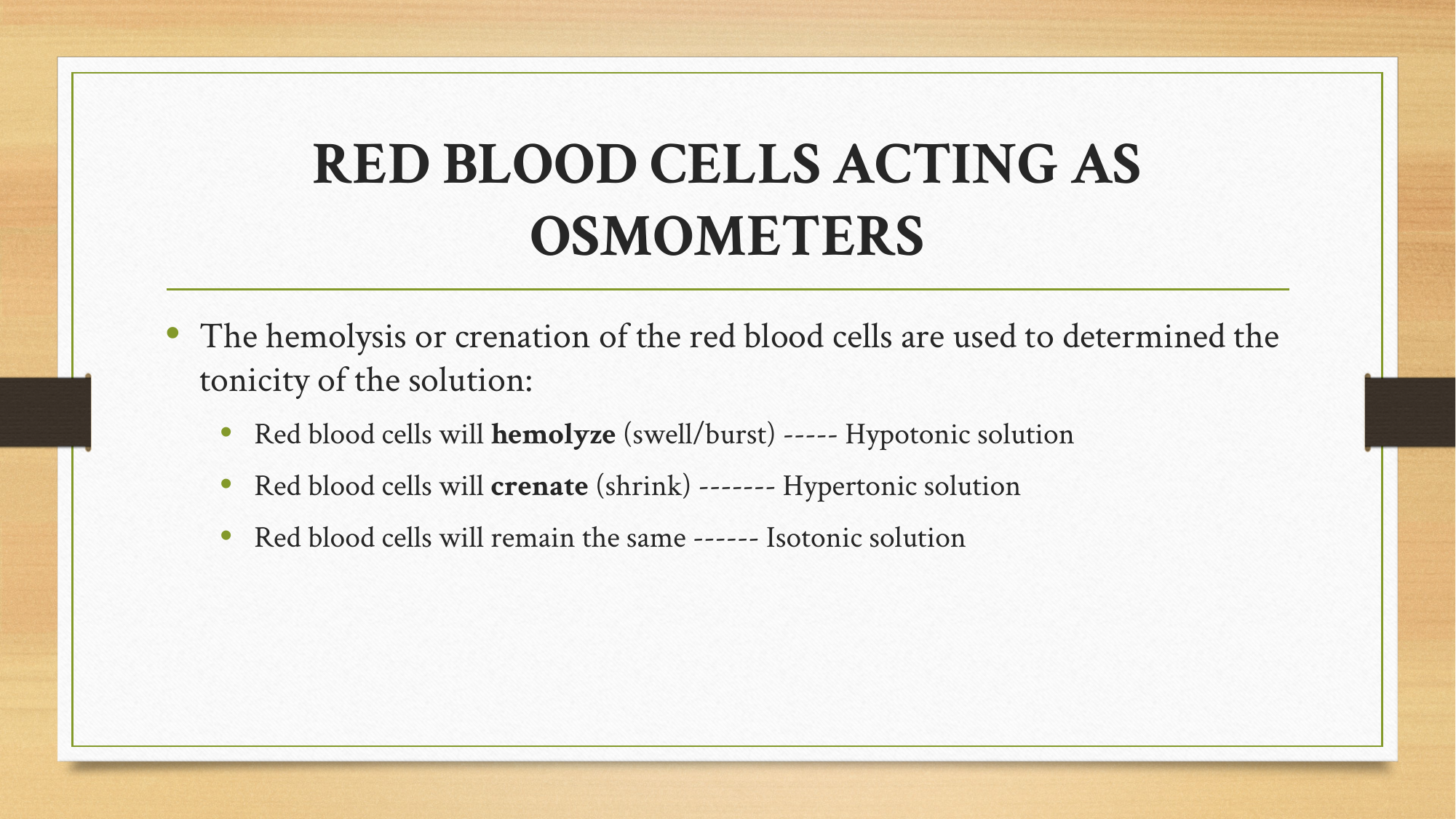

# RED BLOOD CELLS ACTING AS OSMOMETERS
The hemolysis or crenation of the red blood cells are used to determined the tonicity of the solution:
Red blood cells will hemolyze (swell/burst) ----- Hypotonic solution
Red blood cells will crenate (shrink) ------- Hypertonic solution
Red blood cells will remain the same ------ Isotonic solution